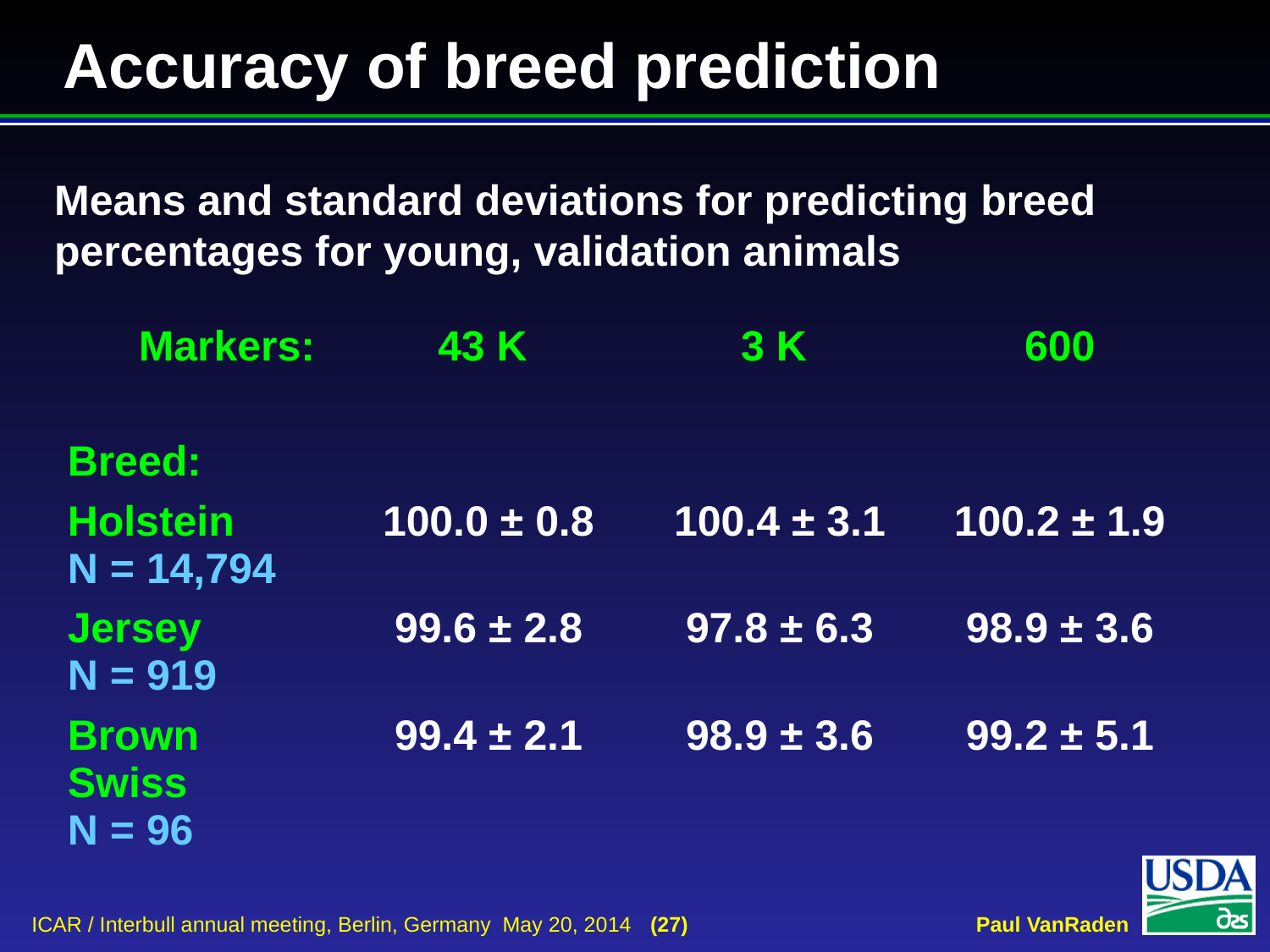

# Accuracy of breed prediction
Means and standard deviations for predicting breed percentages for young, validation animals
| Markers: Breed: | 43 K | 3 K | 600 |
| --- | --- | --- | --- |
| Holstein N = 14,794 | 100.0 ± 0.8 | 100.4 ± 3.1 | 100.2 ± 1.9 |
| Jersey N = 919 | 99.6 ± 2.8 | 97.8 ± 6.3 | 98.9 ± 3.6 |
| Brown Swiss N = 96 | 99.4 ± 2.1 | 98.9 ± 3.6 | 99.2 ± 5.1 |